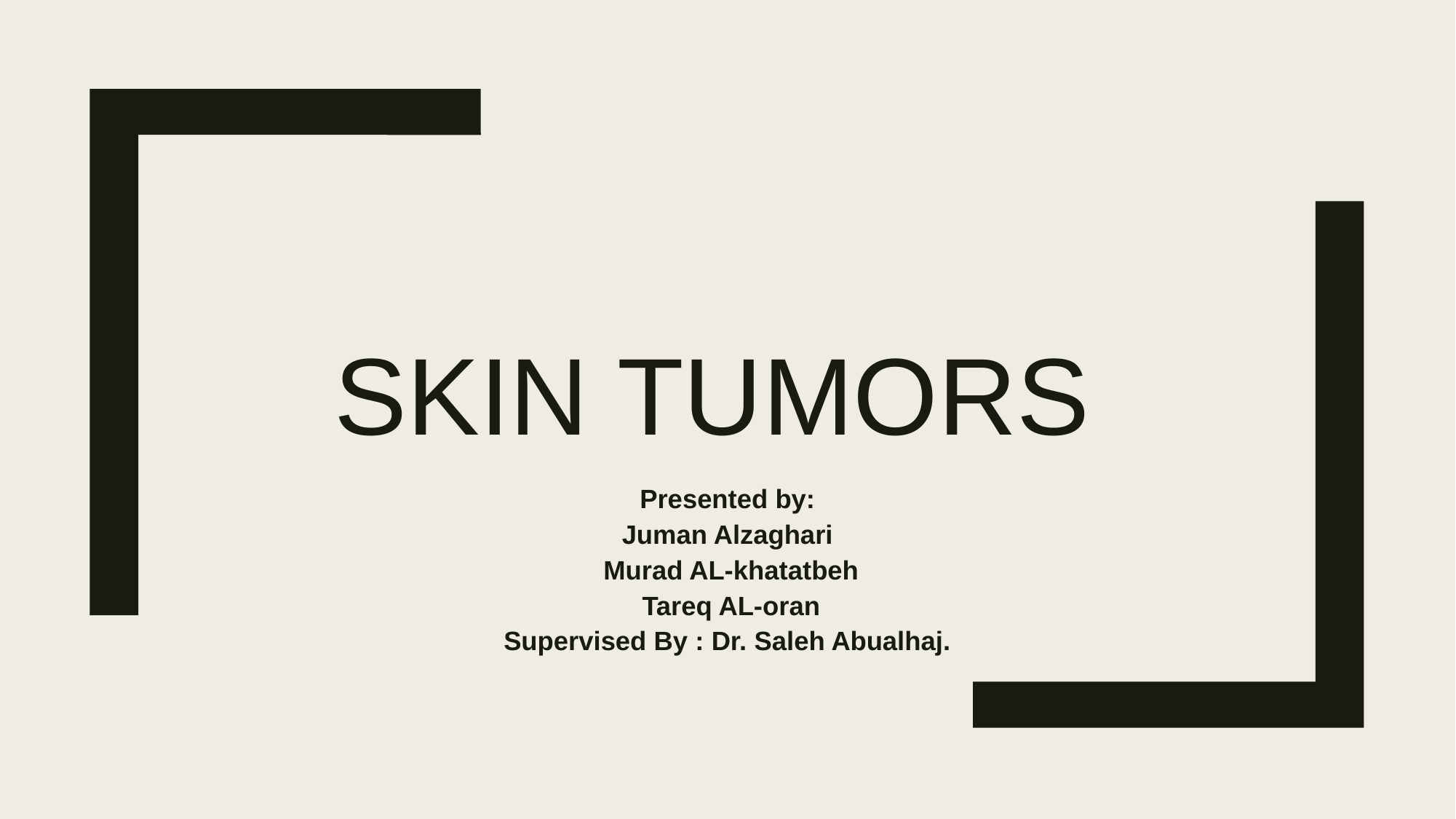

# Skin tumors
Presented by:
Juman Alzaghari
 Murad AL-khatatbeh
 Tareq AL-oran
Supervised By : Dr. Saleh Abualhaj.